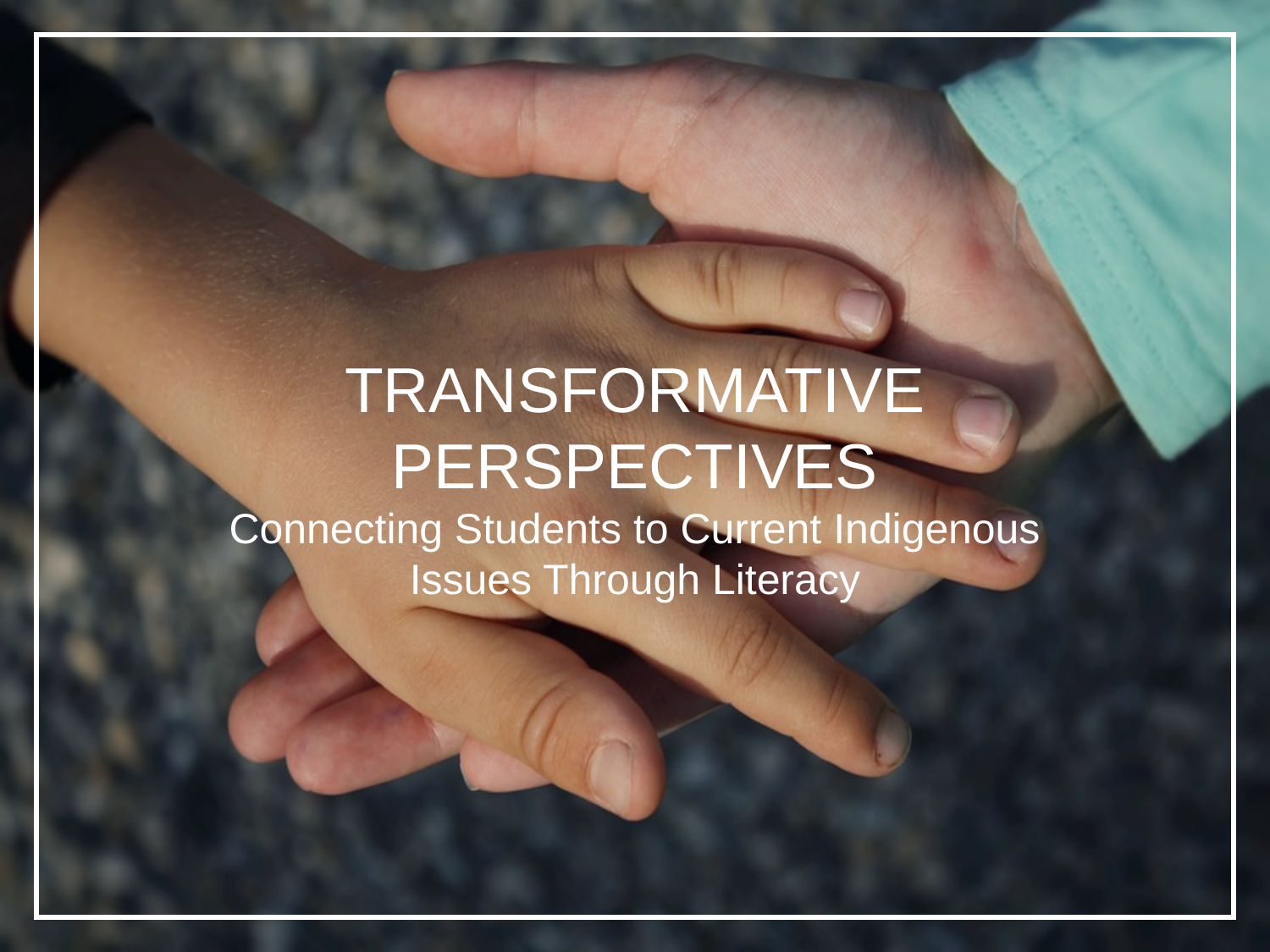

# TRANSFORMATIVE PERSPECTIVES
Connecting Students to Current Indigenous Issues Through Literacy